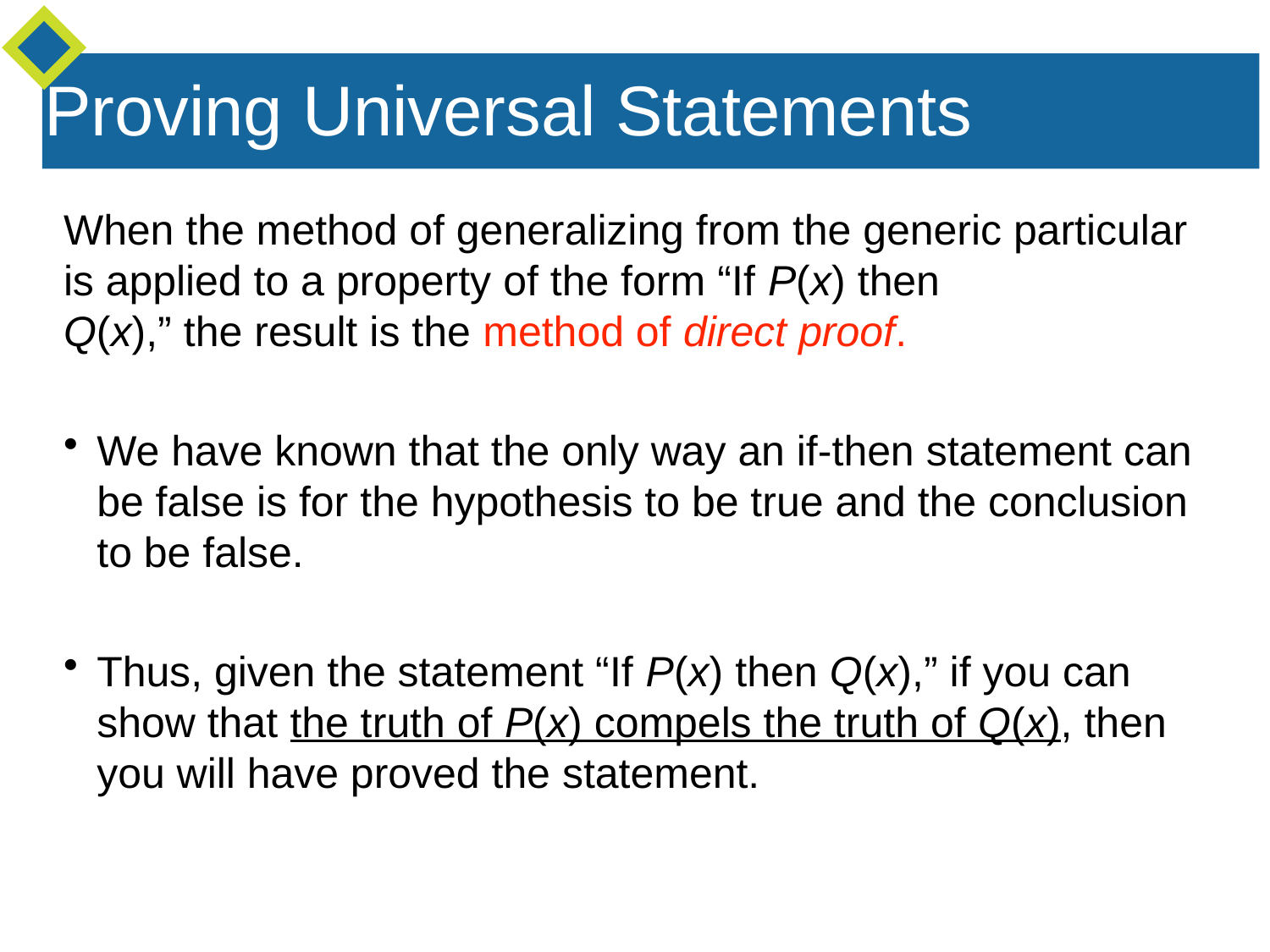

Proving Universal Statements
When the method of generalizing from the generic particular is applied to a property of the form “If P(x) then
Q(x),” the result is the method of direct proof.

We have known that the only way an if-then statement can be false is for the hypothesis to be true and the conclusion to be false.

Thus, given the statement “If P(x) then Q(x),” if you can show that the truth of P(x) compels the truth of Q(x), then  you will have proved the statement.